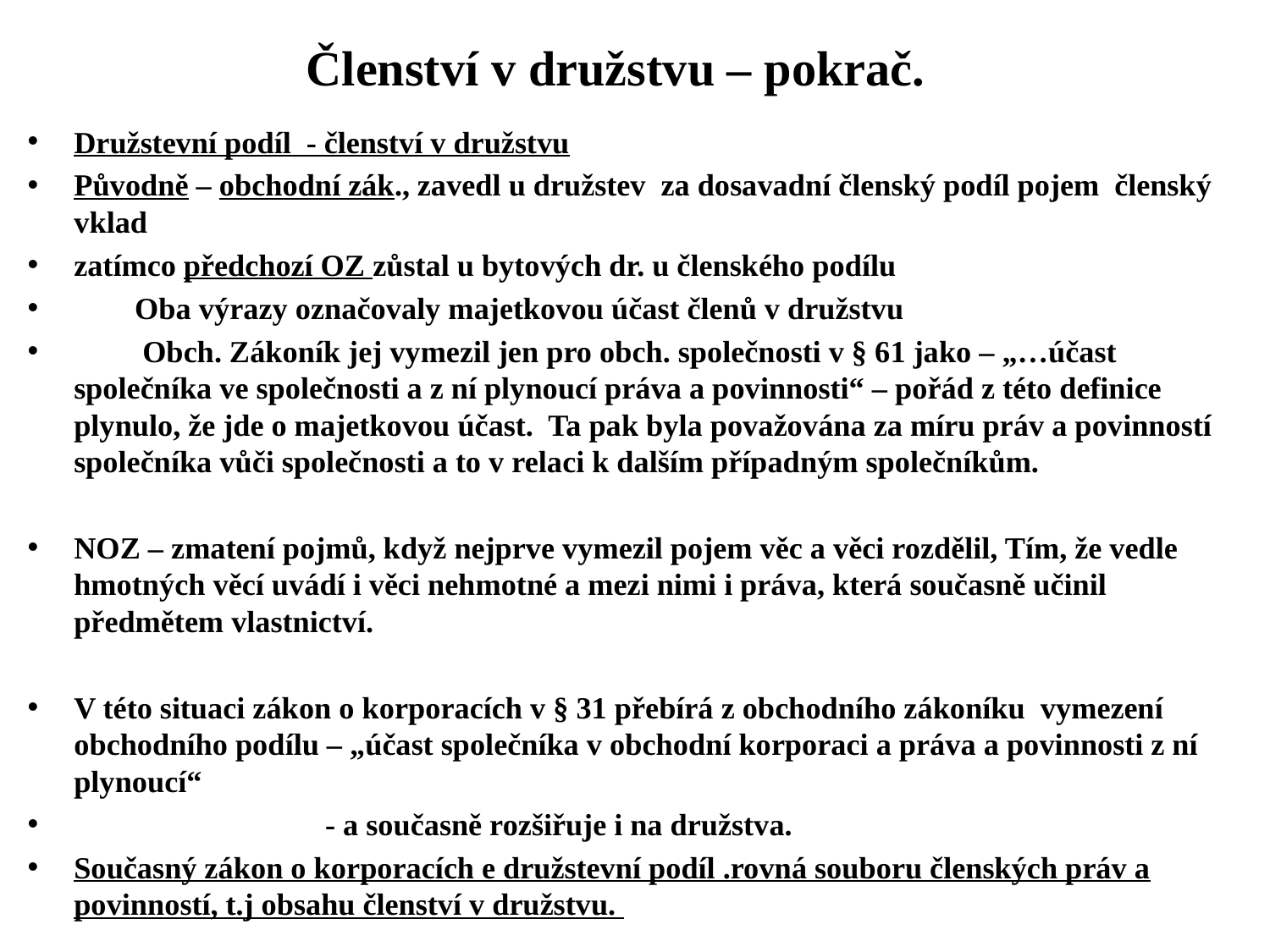

# Členství v družstvu – pokrač.
Družstevní podíl  - členství v družstvu
Původně – obchodní zák., zavedl u družstev  za dosavadní členský podíl pojem  členský vklad
zatímco předchozí OZ zůstal u bytových dr. u členského podílu
        Oba výrazy označovaly majetkovou účast členů v družstvu
         Obch. Zákoník jej vymezil jen pro obch. společnosti v § 61 jako – „…účast společníka ve společnosti a z ní plynoucí práva a povinnosti“ – pořád z této definice plynulo, že jde o majetkovou účast.  Ta pak byla považována za míru práv a povinností společníka vůči společnosti a to v relaci k dalším případným společníkům.

NOZ – zmatení pojmů, když nejprve vymezil pojem věc a věci rozdělil, Tím, že vedle hmotných věcí uvádí i věci nehmotné a mezi nimi i práva, která současně učinil předmětem vlastnictví.

V této situaci zákon o korporacích v § 31 přebírá z obchodního zákoníku  vymezení obchodního podílu – „účast společníka v obchodní korporaci a práva a povinnosti z ní plynoucí“
                                 - a současně rozšiřuje i na družstva.
Současný zákon o korporacích e družstevní podíl .rovná souboru členských práv a povinností, t.j obsahu členství v družstvu.